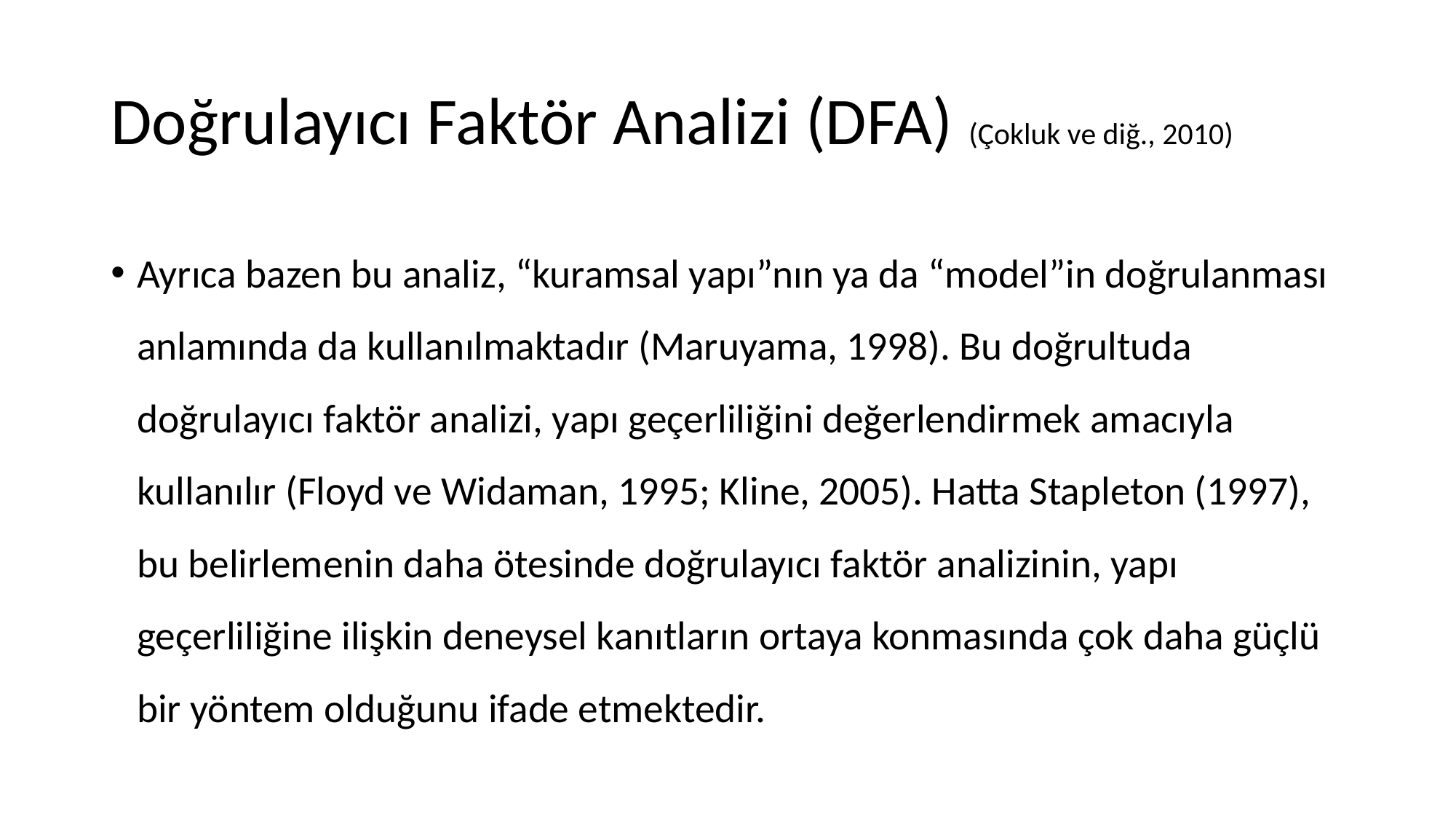

# Doğrulayıcı Faktör Analizi (DFA) (Çokluk ve diğ., 2010)
Ayrıca bazen bu analiz, “kuramsal yapı”nın ya da “model”in doğrulanması anlamında da kullanılmaktadır (Maruyama, 1998). Bu doğrultuda doğrulayıcı faktör analizi, yapı geçerliliğini değerlendirmek amacıyla kullanılır (Floyd ve Widaman, 1995; Kline, 2005). Hatta Stapleton (1997), bu belirlemenin daha ötesinde doğrulayıcı faktör analizinin, yapı geçerliliğine ilişkin deneysel kanıtların ortaya konmasında çok daha güçlü bir yöntem olduğunu ifade etmektedir.